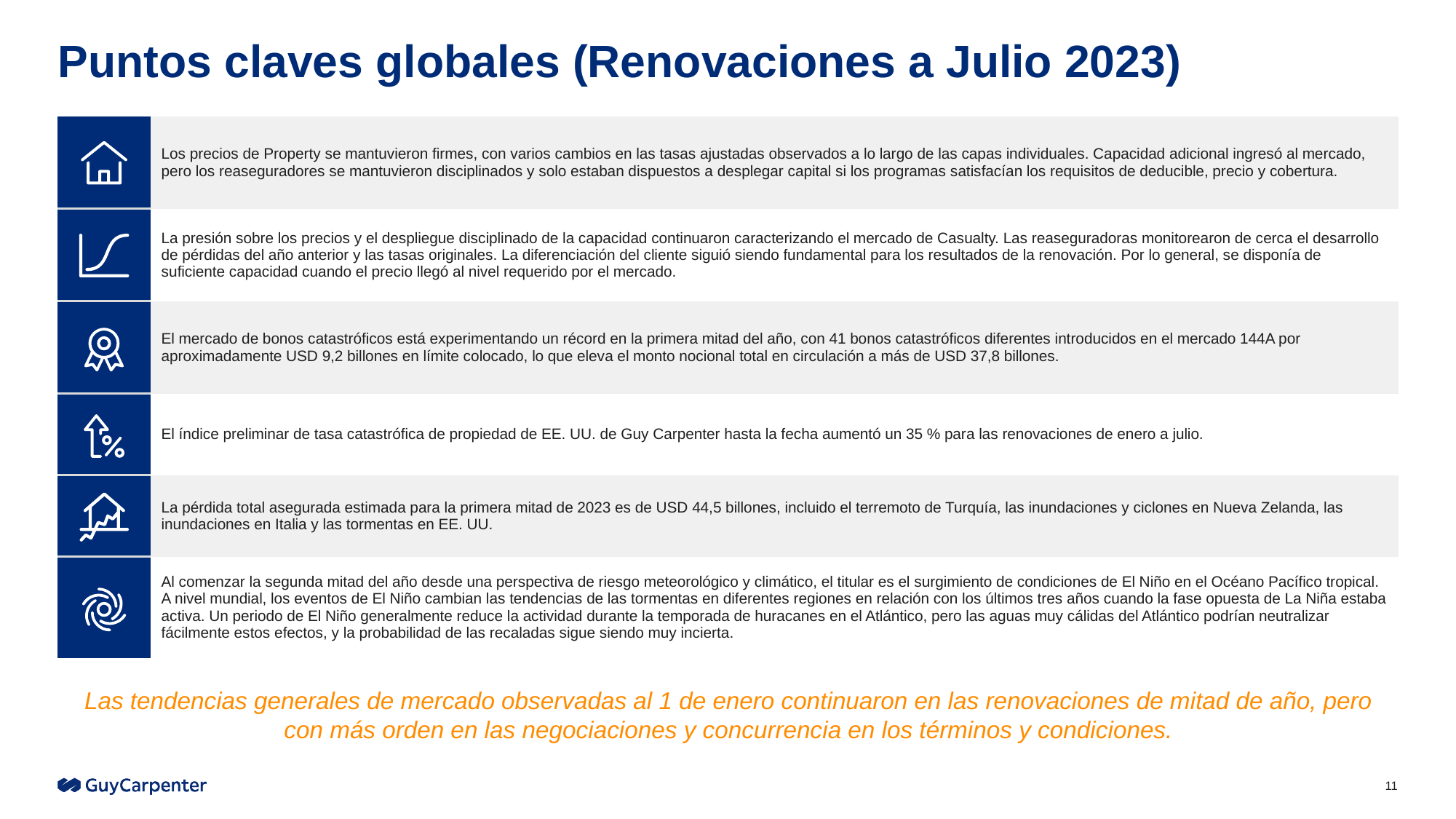

# Puntos claves globales (Renovaciones a Julio 2023)
|  | Los precios de Property se mantuvieron firmes, con varios cambios en las tasas ajustadas observados a lo largo de las capas individuales. Capacidad adicional ingresó al mercado, pero los reaseguradores se mantuvieron disciplinados y solo estaban dispuestos a desplegar capital si los programas satisfacían los requisitos de deducible, precio y cobertura. |
| --- | --- |
|  | La presión sobre los precios y el despliegue disciplinado de la capacidad continuaron caracterizando el mercado de Casualty. Las reaseguradoras monitorearon de cerca el desarrollo de pérdidas del año anterior y las tasas originales. La diferenciación del cliente siguió siendo fundamental para los resultados de la renovación. Por lo general, se disponía de suficiente capacidad cuando el precio llegó al nivel requerido por el mercado. |
|  | El mercado de bonos catastróficos está experimentando un récord en la primera mitad del año, con 41 bonos catastróficos diferentes introducidos en el mercado 144A por aproximadamente USD 9,2 billones en límite colocado, lo que eleva el monto nocional total en circulación a más de USD 37,8 billones. |
|  | El índice preliminar de tasa catastrófica de propiedad de EE. UU. de Guy Carpenter hasta la fecha aumentó un 35 % para las renovaciones de enero a julio. |
|  | La pérdida total asegurada estimada para la primera mitad de 2023 es de USD 44,5 billones, incluido el terremoto de Turquía, las inundaciones y ciclones en Nueva Zelanda, las inundaciones en Italia y las tormentas en EE. UU. |
|  | Al comenzar la segunda mitad del año desde una perspectiva de riesgo meteorológico y climático, el titular es el surgimiento de condiciones de El Niño en el Océano Pacífico tropical. A nivel mundial, los eventos de El Niño cambian las tendencias de las tormentas en diferentes regiones en relación con los últimos tres años cuando la fase opuesta de La Niña estaba activa. Un periodo de El Niño generalmente reduce la actividad durante la temporada de huracanes en el Atlántico, pero las aguas muy cálidas del Atlántico podrían neutralizar fácilmente estos efectos, y la probabilidad de las recaladas sigue siendo muy incierta. |

Las tendencias generales de mercado observadas al 1 de enero continuaron en las renovaciones de mitad de año, pero con más orden en las negociaciones y concurrencia en los términos y condiciones.
11